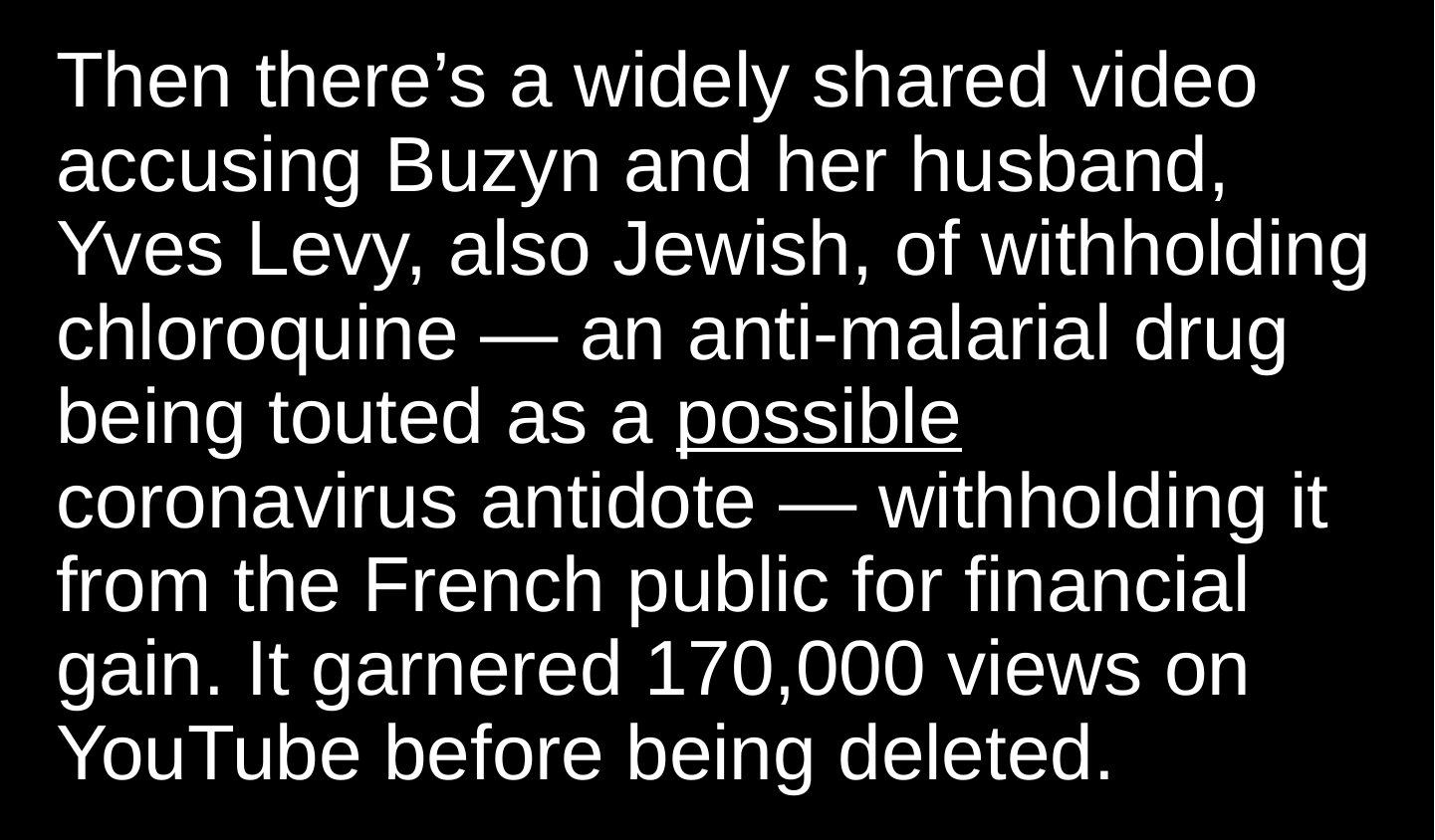

Then there’s a widely shared video accusing Buzyn and her husband, Yves Levy, also Jewish, of withholding chloroquine — an anti-malarial drug being touted as a possible coronavirus antidote — withholding it from the French public for financial gain. It garnered 170,000 views on YouTube before being deleted.